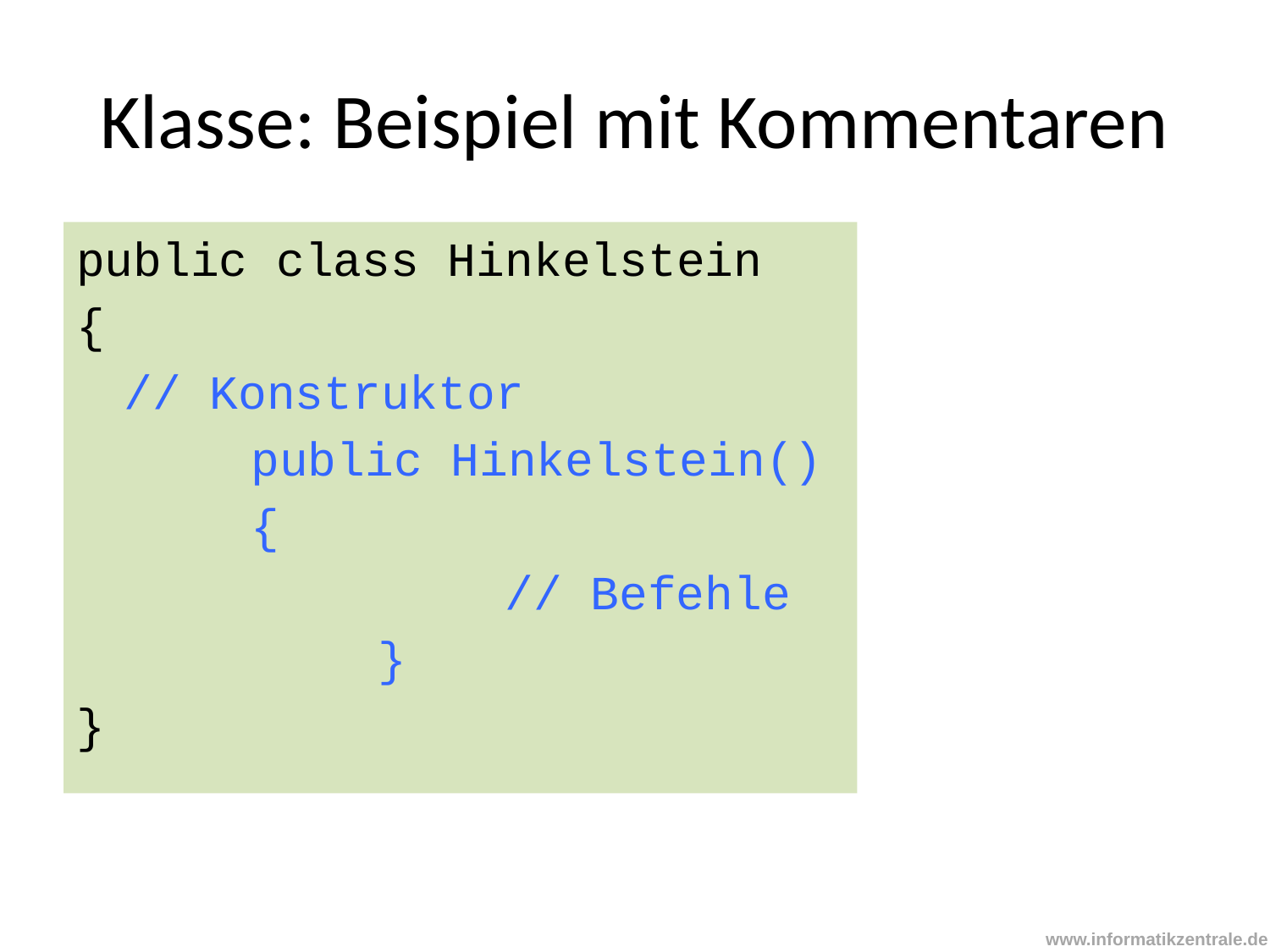

# Klasse: Beispiel mit Kommentaren
public class Hinkelstein
{
	// Konstruktor
    	public Hinkelstein()
    	{
				// Befehle
			}
}